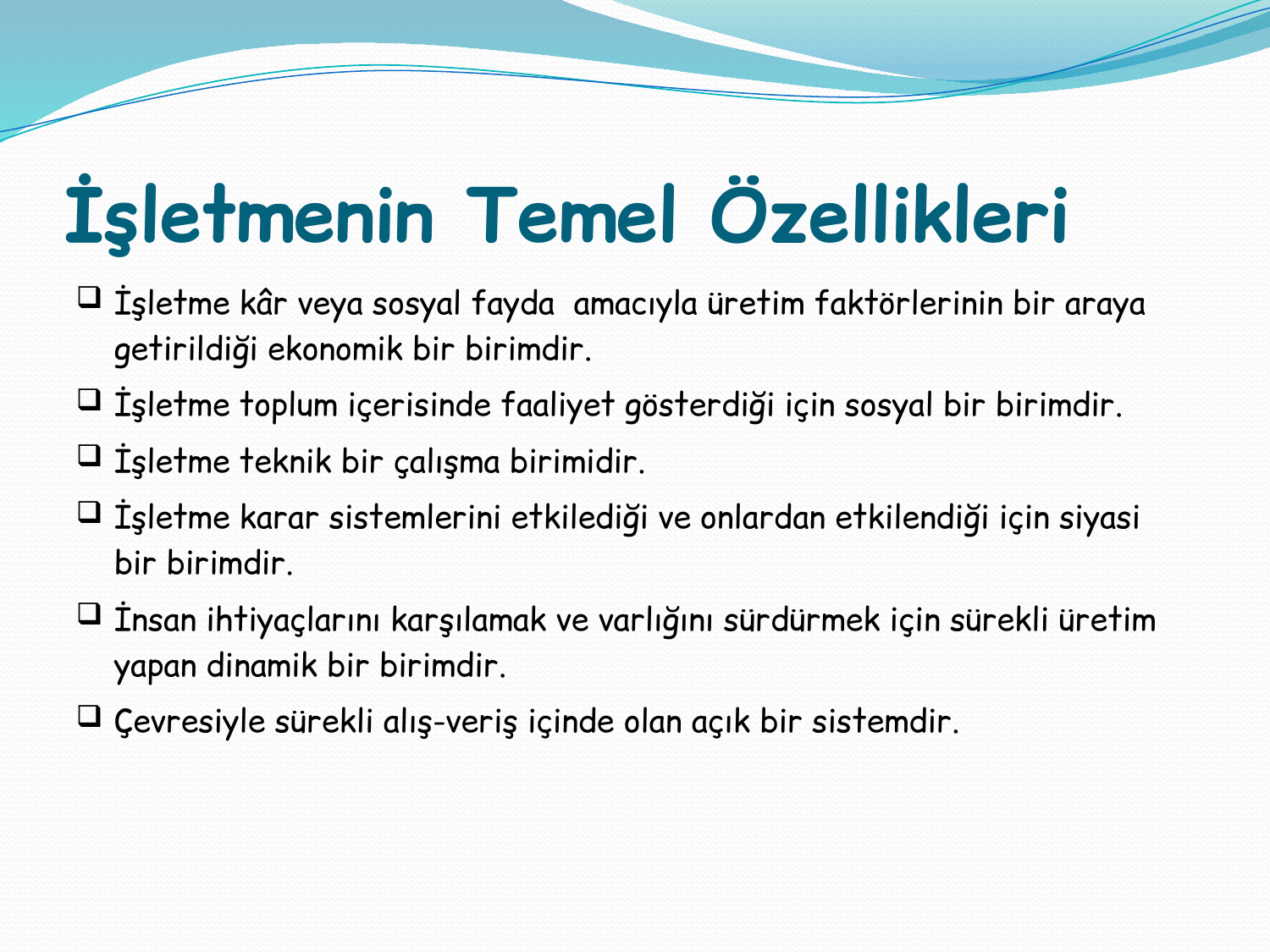

# İşletmenin Temel Özellikleri
İşletme kâr veya sosyal fayda  amacıyla üretim faktörlerinin bir araya getirildiği ekonomik bir birimdir.
İşletme toplum içerisinde faaliyet gösterdiği için sosyal bir birimdir.
İşletme teknik bir çalışma birimidir.
İşletme karar sistemlerini etkilediği ve onlardan etkilendiği için siyasi bir birimdir.
İnsan ihtiyaçlarını karşılamak ve varlığını sürdürmek için sürekli üretim yapan dinamik bir birimdir.
Çevresiyle sürekli alış-veriş içinde olan açık bir sistemdir.